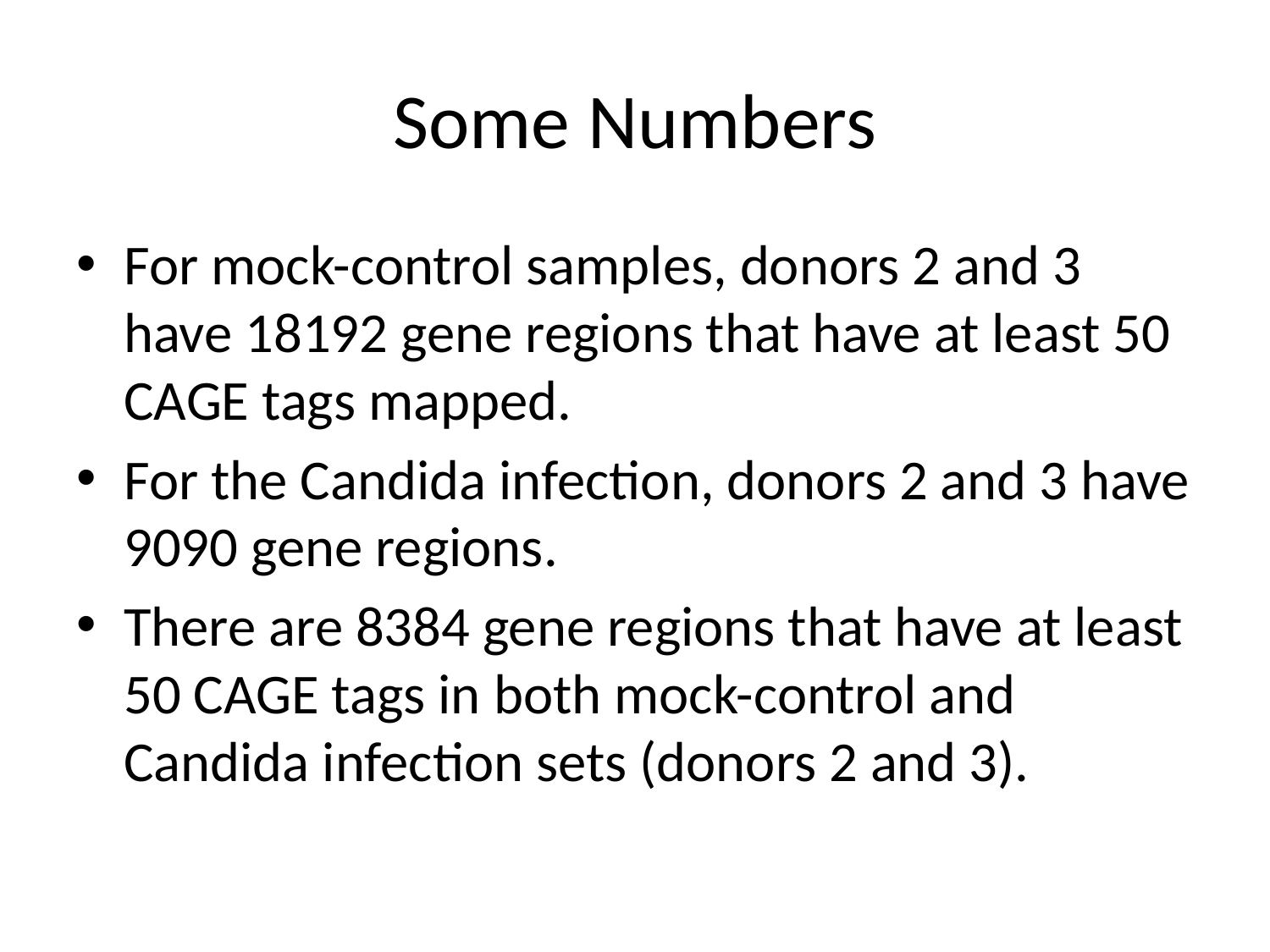

# Some Numbers
For mock-control samples, donors 2 and 3 have 18192 gene regions that have at least 50 CAGE tags mapped.
For the Candida infection, donors 2 and 3 have 9090 gene regions.
There are 8384 gene regions that have at least 50 CAGE tags in both mock-control and Candida infection sets (donors 2 and 3).